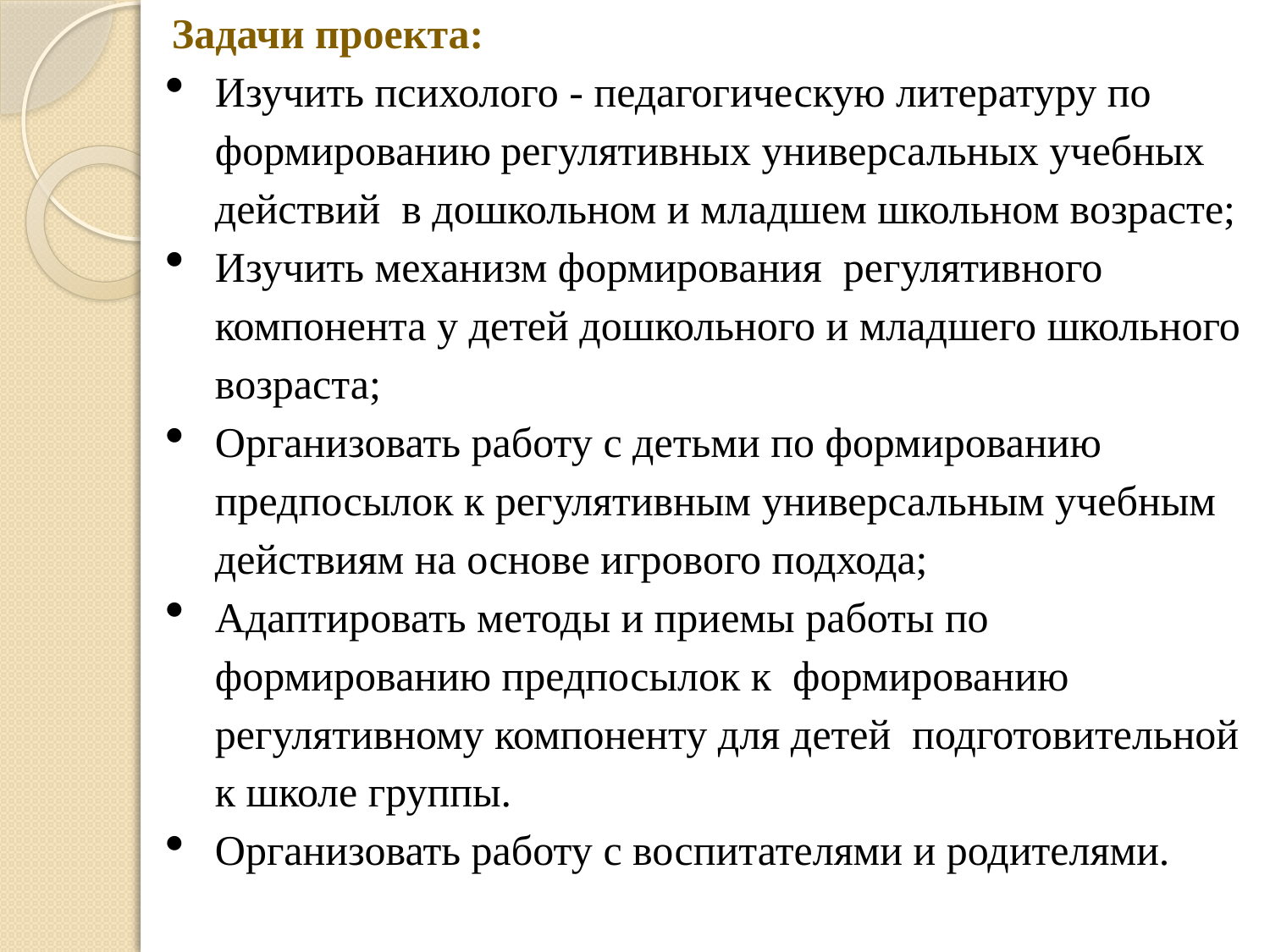

Изучить психолого - педагогическую литературу по формированию регулятивных универсальных учебных действий  в дошкольном и младшем школьном возрасте;
Изучить механизм формирования  регулятивного компонента у детей дошкольного и младшего школьного возраста;
Организовать работу с детьми по формированию предпосылок к регулятивным универсальным учебным действиям на основе игрового подхода;
Адаптировать методы и приемы работы по формированию предпосылок к  формированию регулятивному компоненту для детей  подготовительной к школе группы.
Организовать работу с воспитателями и родителями.

# Задачи проекта: